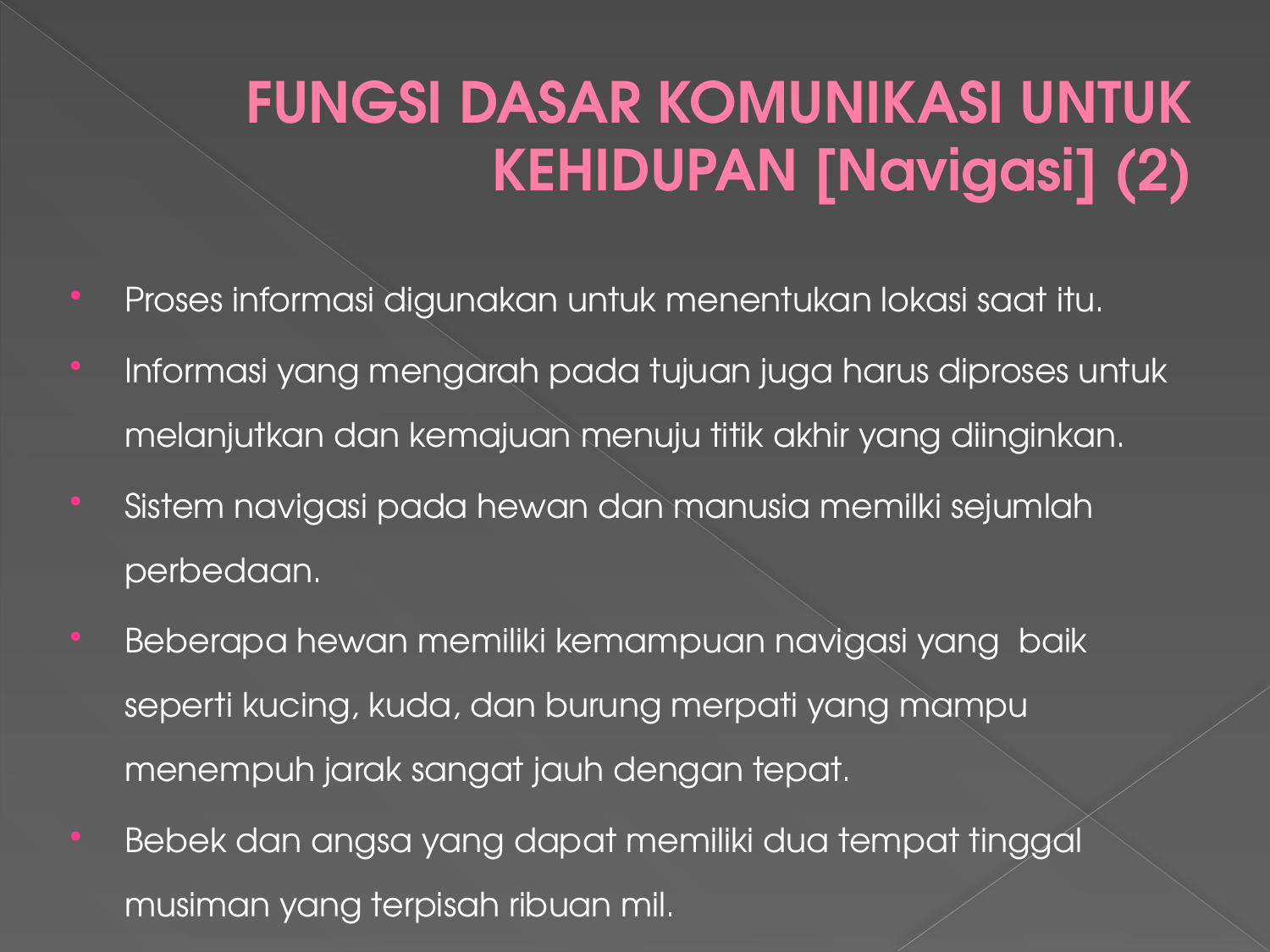

# FUNGSI DASAR KOMUNIKASI UNTUK KEHIDUPAN [Navigasi] (2)
Proses informasi digunakan untuk menentukan lokasi saat itu.
Informasi yang mengarah pada tujuan juga harus diproses untuk melanjutkan dan kemajuan menuju titik akhir yang diinginkan.
Sistem navigasi pada hewan dan manusia memilki sejumlah perbedaan.
Beberapa hewan memiliki kemampuan navigasi yang  baik seperti kucing, kuda, dan burung merpati yang mampu menempuh jarak sangat jauh dengan tepat.
Bebek dan angsa yang dapat memiliki dua tempat tinggal musiman yang terpisah ribuan mil.